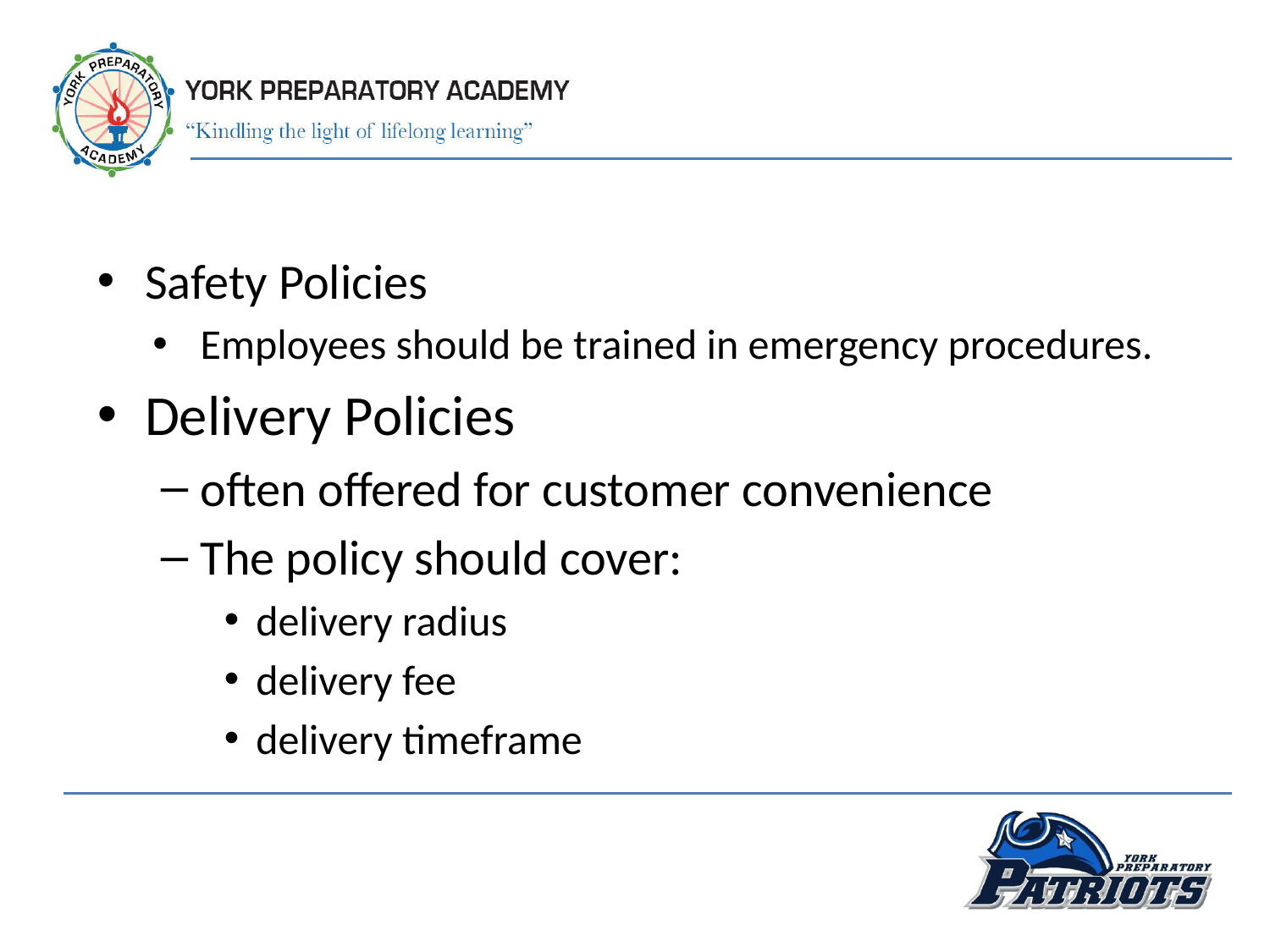

Safety Policies
Employees should be trained in emergency procedures.
Delivery Policies
often offered for customer convenience
The policy should cover:
delivery radius
delivery fee
delivery timeframe